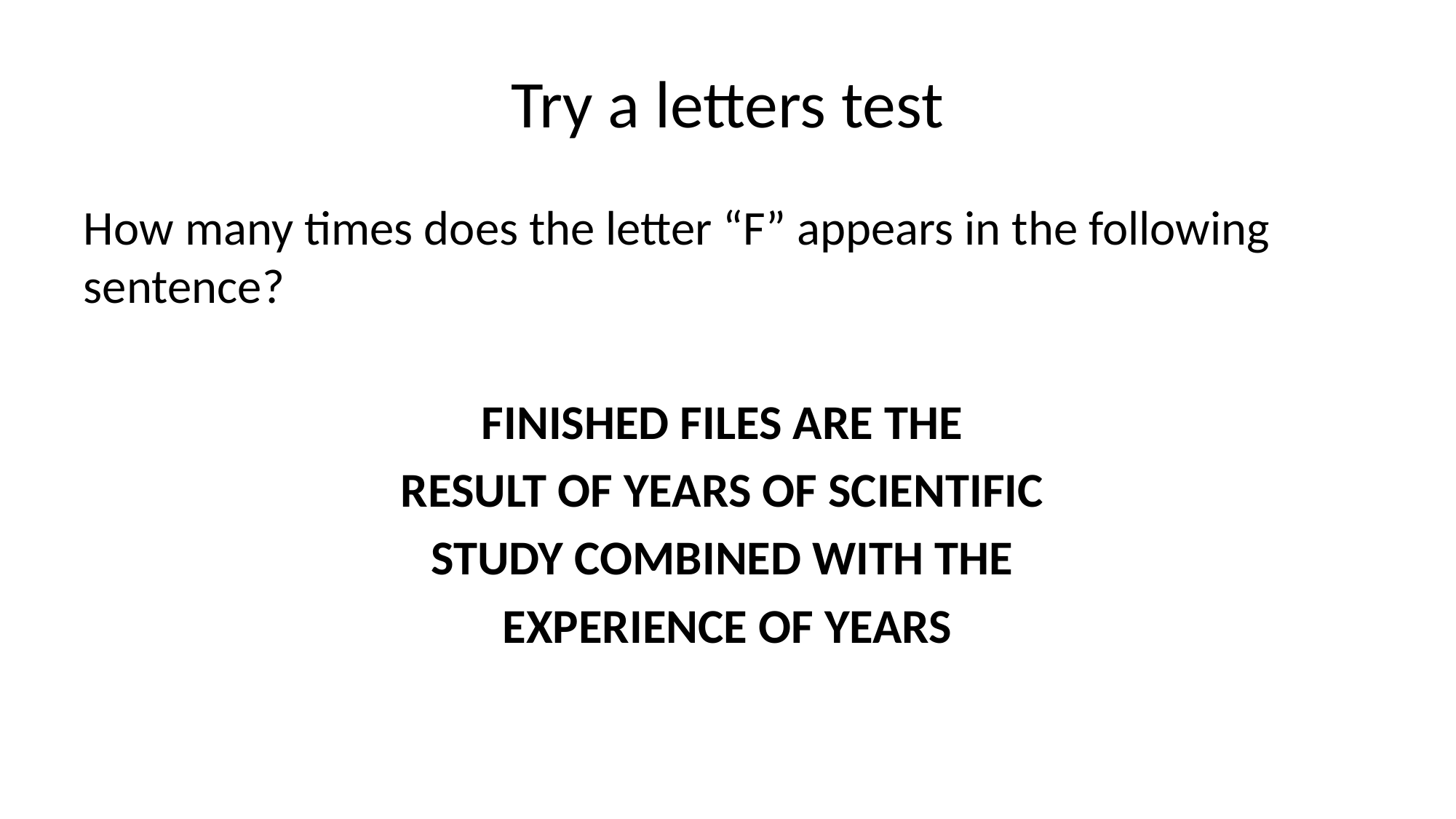

# Try a letters test
How many times does the letter “F” appears in the following sentence?

FINISHED FILES ARE THE
RESULT OF YEARS OF SCIENTIFIC
STUDY COMBINED WITH THE
EXPERIENCE OF YEARS